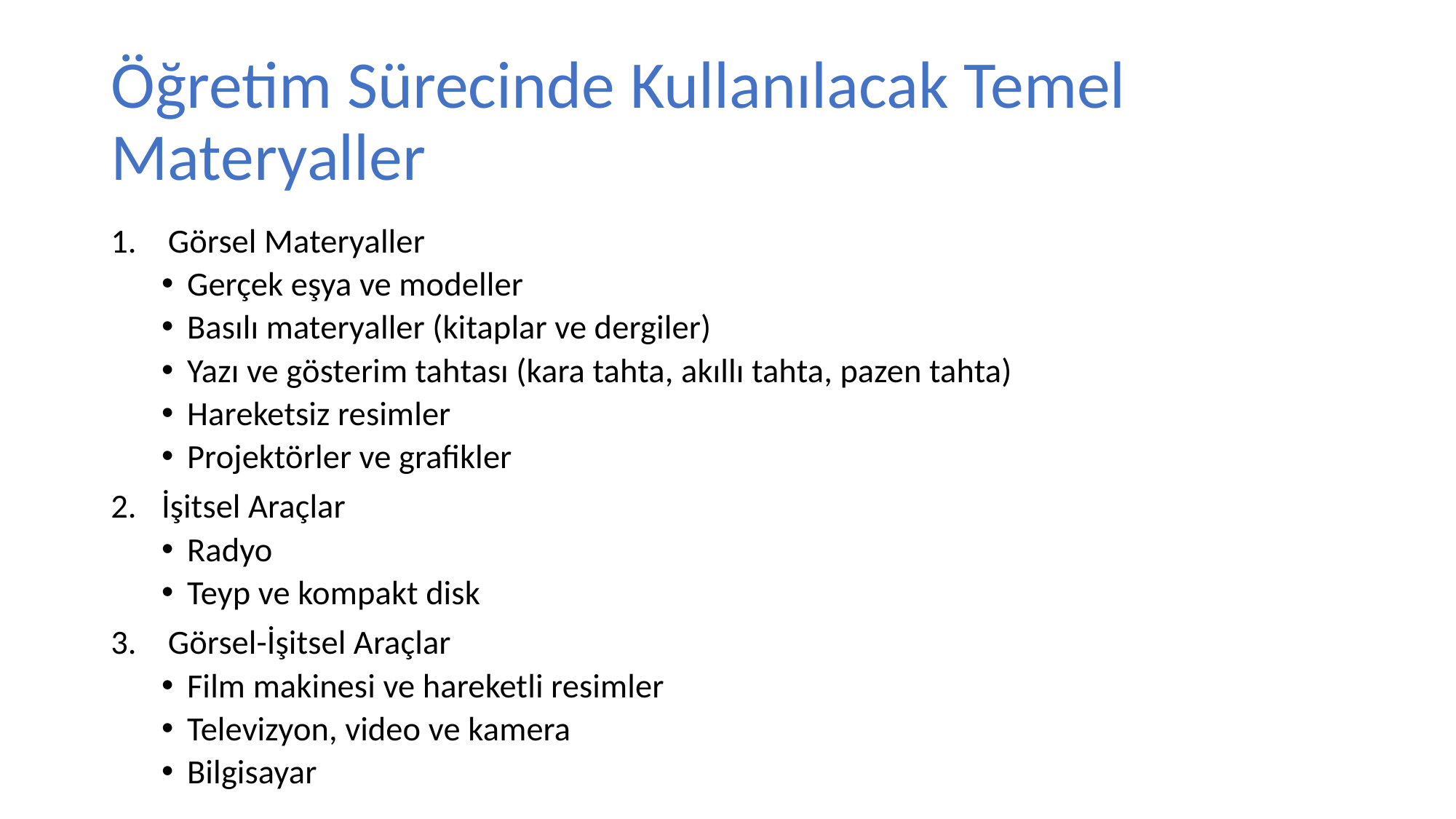

# Öğretim Sürecinde Kullanılacak Temel Materyaller
Görsel Materyaller
Gerçek eşya ve modeller
Basılı materyaller (kitaplar ve dergiler)
Yazı ve gösterim tahtası (kara tahta, akıllı tahta, pazen tahta)
Hareketsiz resimler
Projektörler ve grafikler
İşitsel Araçlar
Radyo
Teyp ve kompakt disk
Görsel-İşitsel Araçlar
Film makinesi ve hareketli resimler
Televizyon, video ve kamera
Bilgisayar